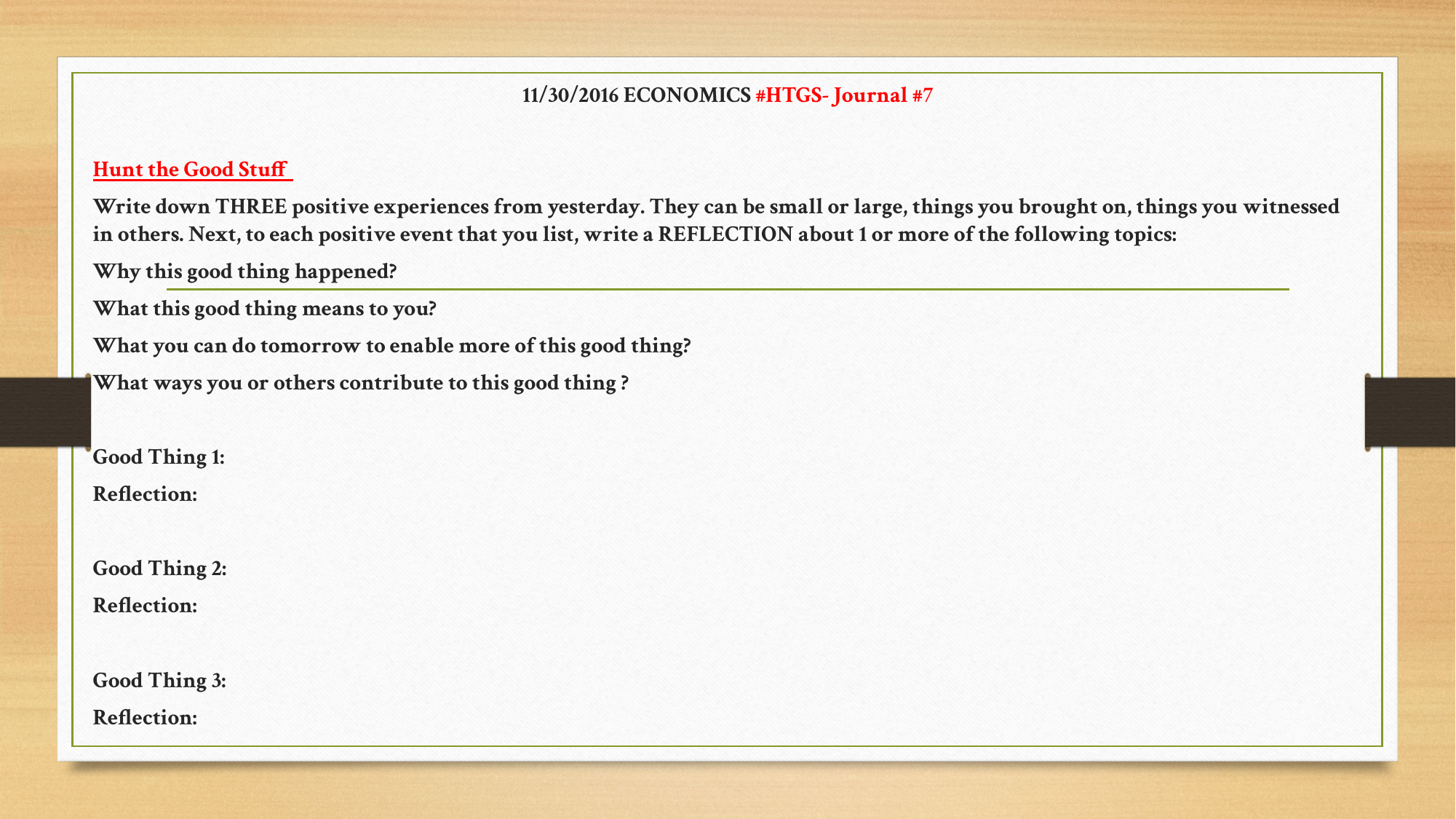

11/30/2016 ECONOMICS #HTGS- Journal #7

Hunt the Good Stuff
Write down THREE positive experiences from yesterday. They can be small or large, things you brought on, things you witnessed in others. Next, to each positive event that you list, write a REFLECTION about 1 or more of the following topics:
Why this good thing happened?
What this good thing means to you?
What you can do tomorrow to enable more of this good thing?
What ways you or others contribute to this good thing ?

Good Thing 1:
Reflection:

Good Thing 2:
Reflection:

Good Thing 3:
Reflection: